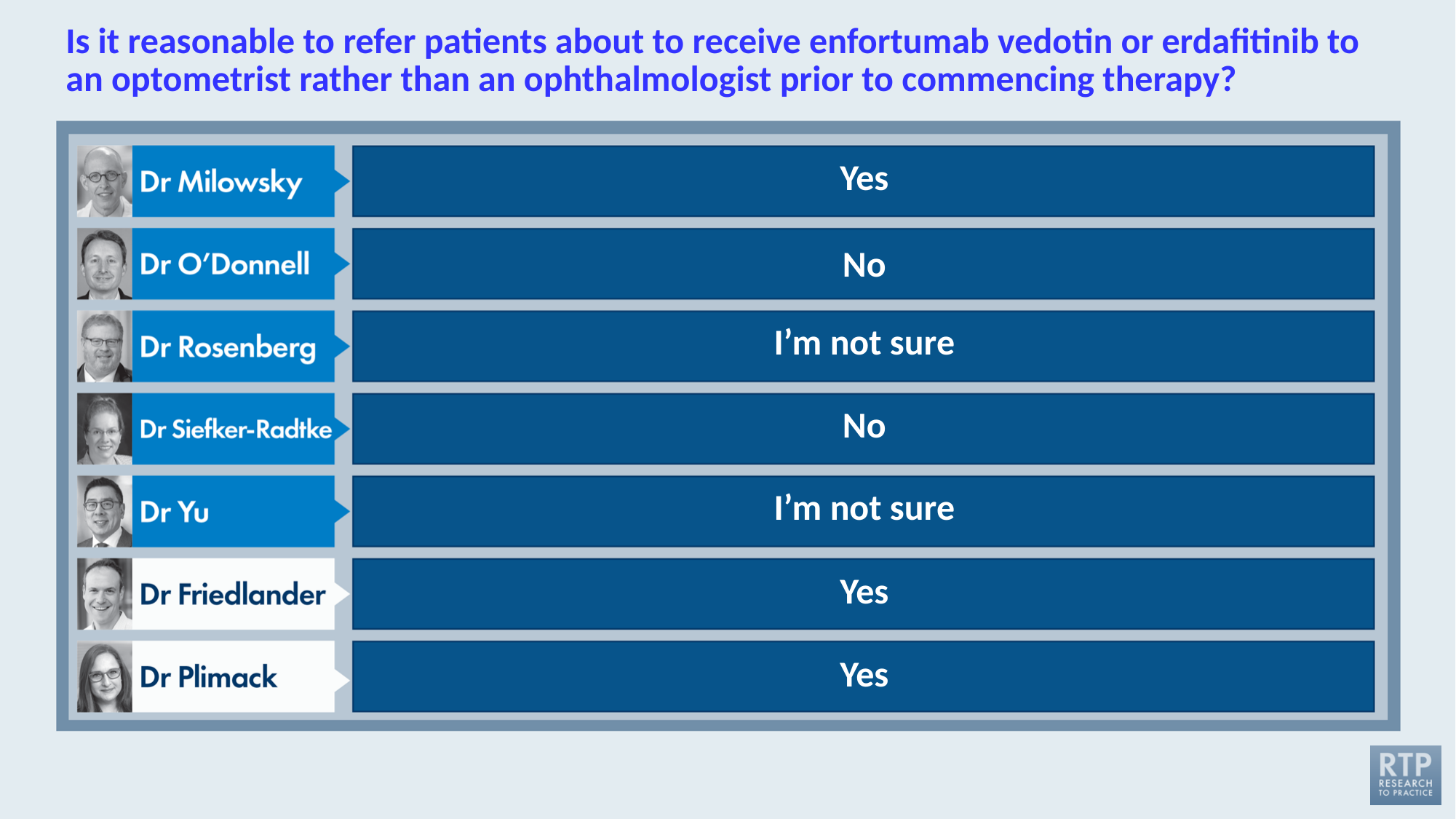

# Is it reasonable to refer patients about to receive enfortumab vedotin or erdafitinib to an optometrist rather than an ophthalmologist prior to commencing therapy?
Yes
No
I’m not sure
No
I’m not sure
Yes
Yes